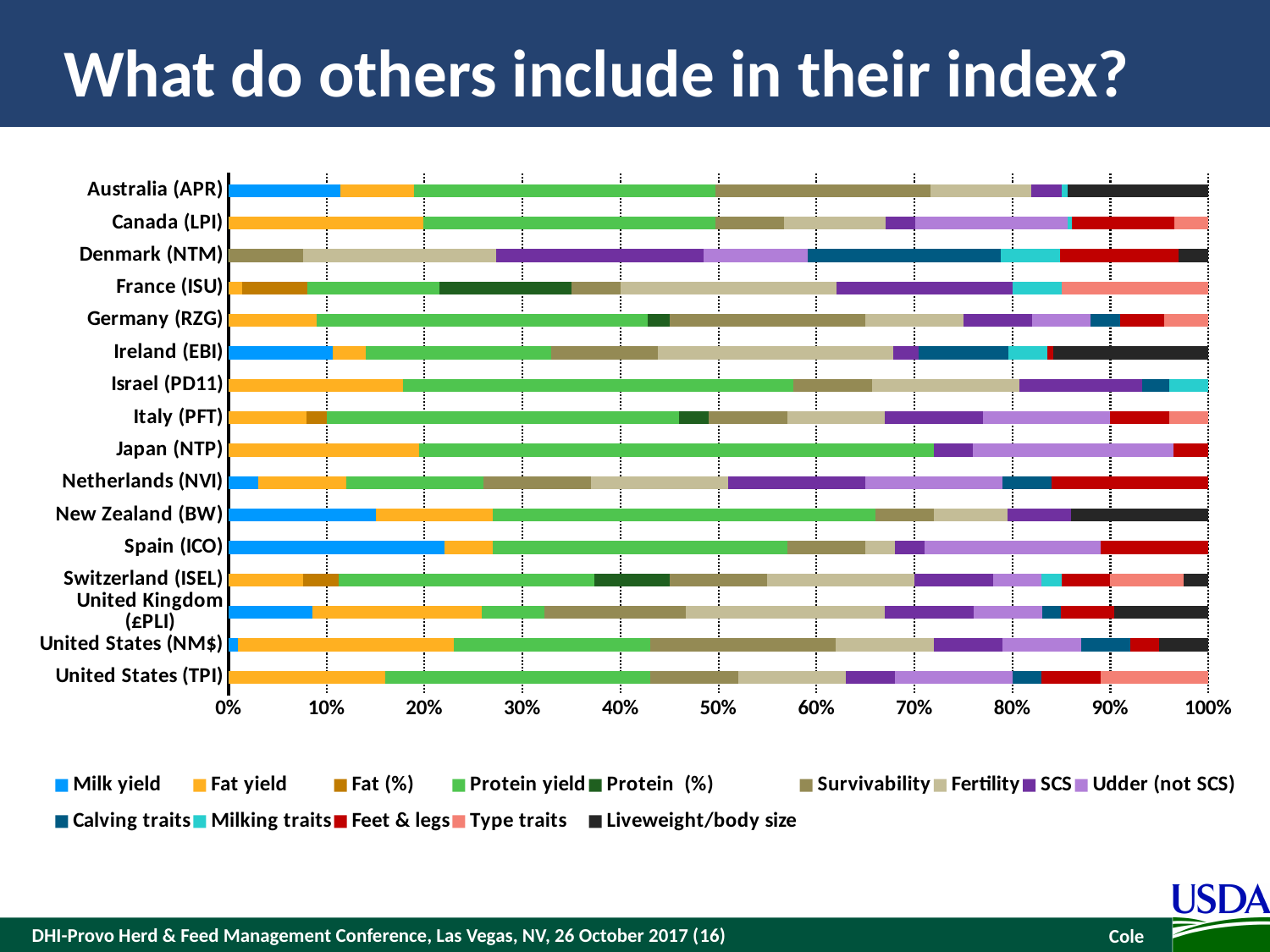

# What do others include in their index?

### Chart

| Category | Milk yield | Fat yield | Fat (%) | Protein yield | Protein  (%) | Survivability | Fertility | SCS | Udder (not SCS) | Calving traits | Milking traits | Feet & legs | Type traits | Liveweight/body size |
|---|---|---|---|---|---|---|---|---|---|---|---|---|---|---|
| United States (TPI) | 0.0 | 16.0 | 0.0 | 27.0 | 0.0 | 9.0 | 11.0 | 5.0 | 12.0 | 3.0 | 0.0 | 6.0 | 11.0 | 0.0 |
| United States (NM$) | 1.0 | 22.0 | 0.0 | 20.0 | 0.0 | 19.0 | 10.0 | 7.0 | 8.0 | 5.0 | 0.0 | 3.0 | 0.0 | 5.0 |
| United Kingdom (£PLI) | 8.6 | 17.3 | 0.0 | 6.4 | 0.0 | 14.4 | 20.3 | 9.1 | 7.0 | 1.9 | 0.0 | 5.5 | 0.0 | 9.6 |
| Switzerland (ISEL) | 0.0 | 7.649999999999998 | 3.6 | 26.1 | 7.649999999999998 | 10.0 | 15.0 | 8.0 | 5.0 | 0.0 | 2.0 | 5.0 | 7.5 | 2.5 |
| Spain (ICO) | 22.0 | 5.0 | 0.0 | 30.0 | 0.0 | 8.0 | 3.0 | 3.0 | 18.0 | 0.0 | 0.0 | 11.0 | 0.0 | 0.0 |
| New Zealand (BW) | 15.0 | 12.0 | 0.0 | 39.0 | 0.0 | 6.0 | 7.5 | 6.5 | 0.0 | 0.0 | 0.0 | 0.0 | 0.0 | 14.0 |
| Netherlands (NVI) | 3.0 | 9.0 | 0.0 | 14.0 | 0.0 | 11.0 | 14.0 | 14.0 | 14.0 | 5.0 | 0.0 | 16.0 | 0.0 | 0.0 |
| Japan (NTP) | 0.0 | 19.43999999999999 | 0.0 | 52.56 | 0.0 | 0.0 | 0.0 | 4.0 | 20.4 | 0.0 | 0.0 | 3.6 | 0.0 | 0.0 |
| Italy (PFT) | 0.0 | 8.0 | 2.0 | 36.0 | 3.0 | 8.0 | 10.0 | 10.0 | 13.0 | 0.0 | 0.0 | 6.0 | 4.0 | 0.0 |
| Israel (PD11) | 0.0 | 17.8 | 0.0 | 39.9 | 0.0 | 8.0 | 15.1 | 12.5 | 0.0 | 2.8 | 4.0 | 0.0 | 0.0 | 0.0 |
| Ireland (EBI) | 10.6 | 3.4 | 0.0 | 18.9 | 0.0 | 10.9 | 24.0 | 2.6 | 0.0 | 9.200000000000001 | 4.0 | 0.6 | 0.0 | 15.8 |
| Germany (RZG) | 0.0 | 9.0 | 0.0 | 33.75 | 2.25 | 20.0 | 10.0 | 7.0 | 6.0 | 3.0 | 0.0 | 4.5 | 4.5 | 0.0 |
| France (ISU) | 0.0 | 1.35 | 6.73 | 13.48 | 13.48 | 5.0 | 22.0 | 18.0 | 0.0 | 0.0 | 5.0 | 0.0 | 15.0 | 0.0 |
| Denmark (NTM) | 0.0 | 0.0 | 0.0 | 0.0 | 0.0 | 5.0 | 13.0 | 14.0 | 7.0 | 13.0 | 4.0 | 8.0 | 0.0 | 2.0 |
| Canada (LPI) | 0.0 | 19.4 | 0.0 | 29.1 | 0.0 | 6.8 | 10.1 | 3.0 | 15.1 | 0.0 | 0.45 | 10.2 | 3.4 | 0.0 |
| Australia (APR) | 11.43 | 7.5 | 0.0 | 30.8 | 0.0 | 21.9 | 10.3 | 3.1 | 0.0 | 0.0 | 0.56 | 0.0 | 0.0 | 14.4 |